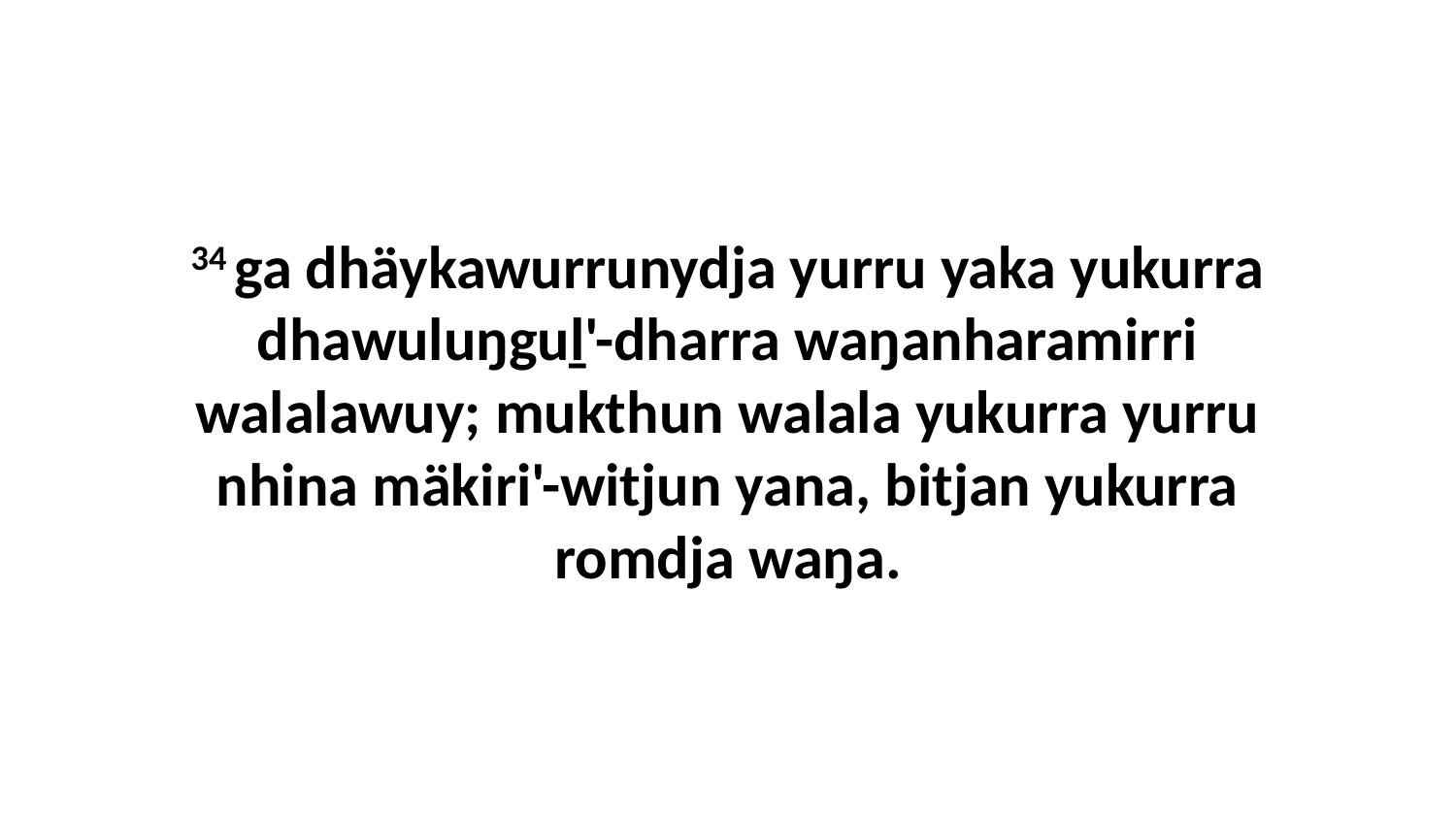

34 ga dhäykawurrunydja yurru yaka yukurra dhawuluŋguḻ'-dharra waŋanharamirri walalawuy; mukthun walala yukurra yurru nhina mäkiri'-witjun yana, bitjan yukurra romdja waŋa.